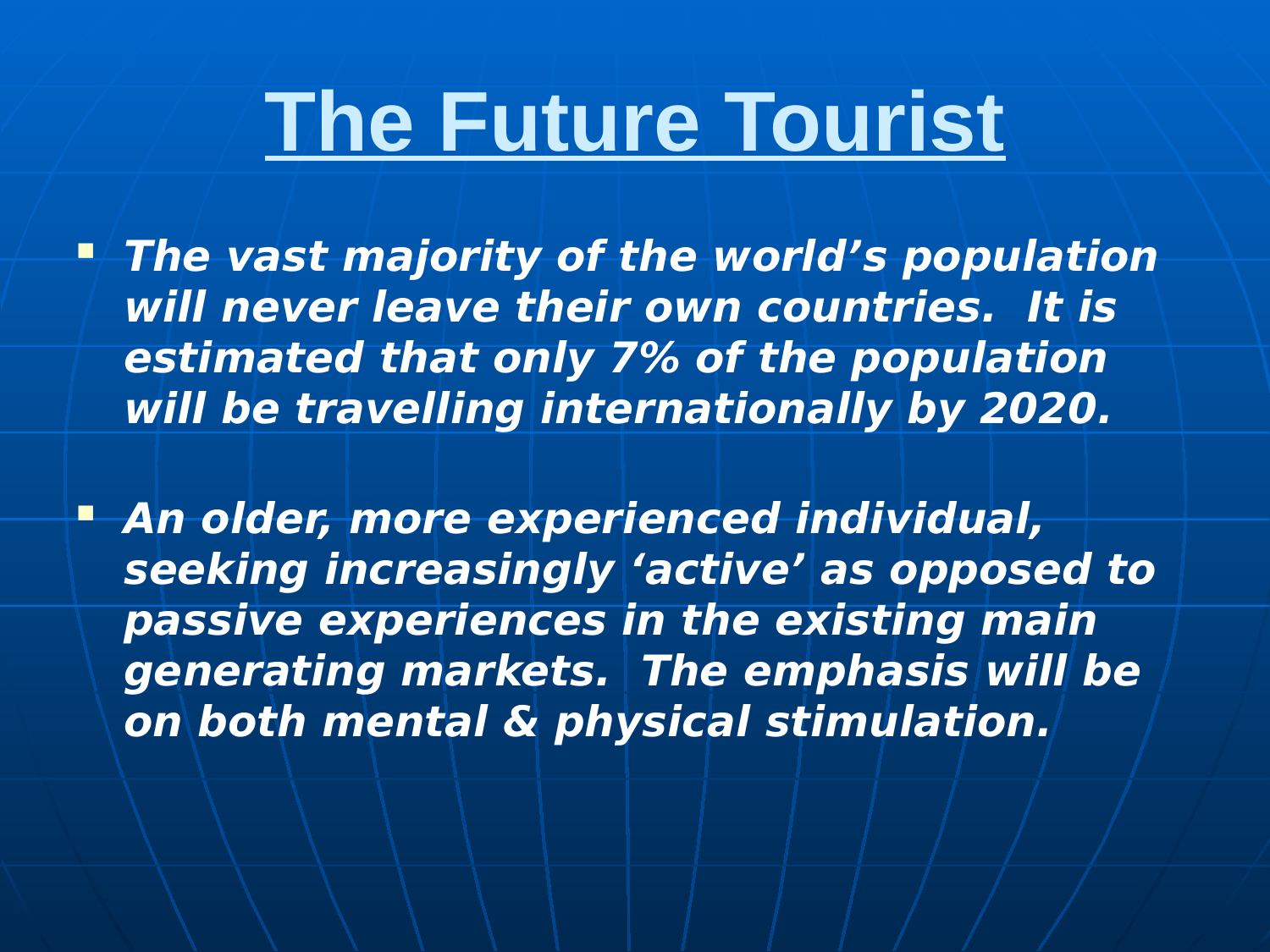

# The Future Tourist
The vast majority of the world’s population will never leave their own countries.  It is estimated that only 7% of the population will be travelling internationally by 2020.
An older, more experienced individual, seeking increasingly ‘active’ as opposed to passive experiences in the existing main generating markets.  The emphasis will be on both mental & physical stimulation.